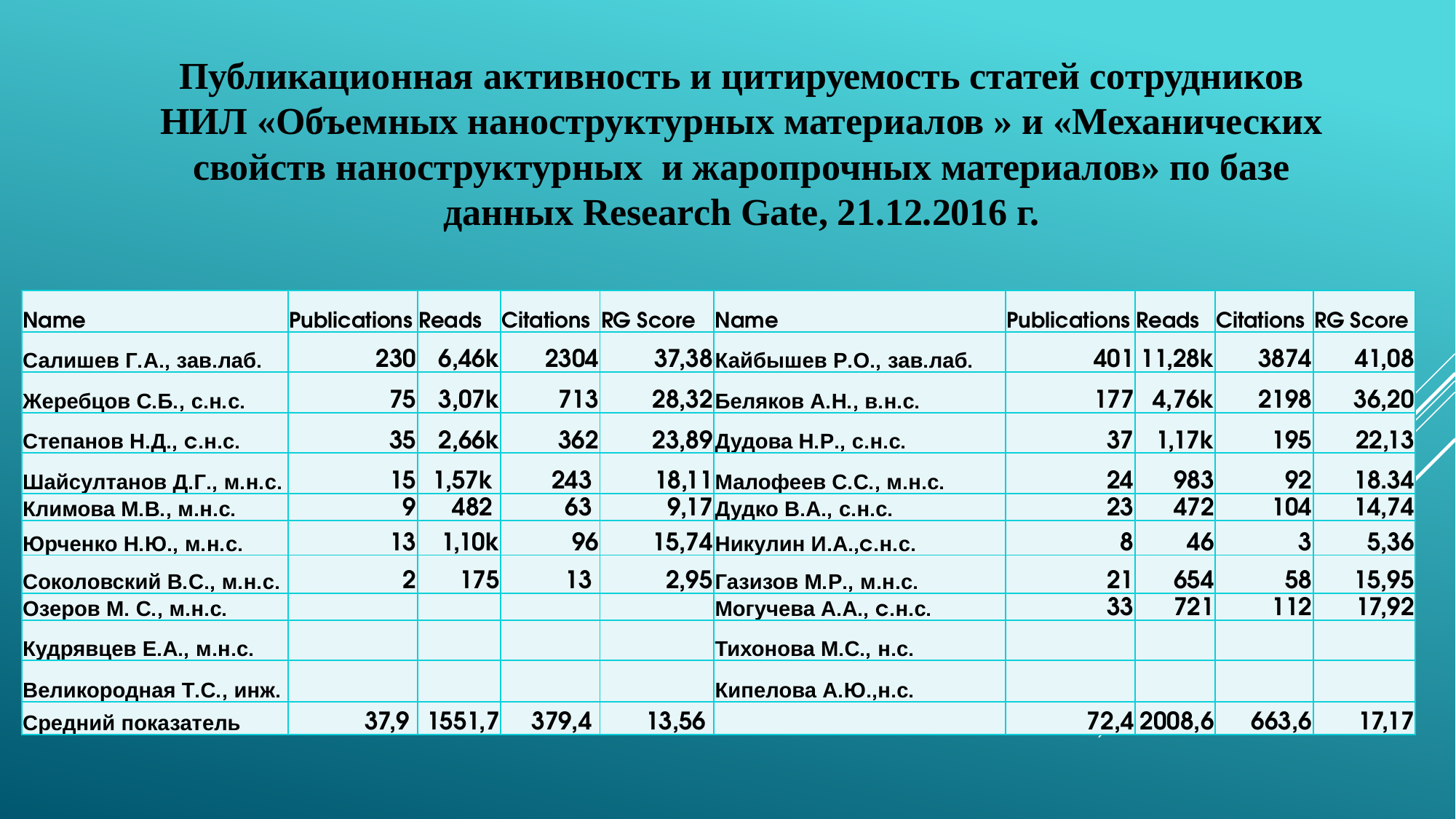

# Публикационная активность и цитируемость статей сотрудников НИЛ «Объемных наноструктурных материалов » и «Механических свойств наноструктурных  и жаропрочных материалов» по базе данных Research Gate, 21.12.2016 г.
| Name | Publications | Reads | Citations | RG Score | Name | Publications | Reads | Citations | RG Score |
| --- | --- | --- | --- | --- | --- | --- | --- | --- | --- |
| Салишев Г.А., зав.лаб. | 230 | 6,46k | 2304 | 37,38 | Кайбышев Р.О., зав.лаб. | 401 | 11,28k | 3874 | 41,08 |
| Жеребцов С.Б., с.н.с. | 75 | 3,07k | 713 | 28,32 | Беляков А.Н., в.н.с. | 177 | 4,76k | 2198 | 36,20 |
| Степанов Н.Д., c.н.с. | 35 | 2,66k | 362 | 23,89 | Дудова Н.Р., с.н.с. | 37 | 1,17k | 195 | 22,13 |
| Шайсултанов Д.Г., м.н.с. | 15 | 1,57k | 243 | 18,11 | Малофеев С.С., м.н.с. | 24 | 983 | 92 | 18.34 |
| Климова М.В., м.н.с. | 9 | 482 | 63 | 9,17 | Дудко В.А., с.н.с. | 23 | 472 | 104 | 14,74 |
| Юрченко Н.Ю., м.н.с. | 13 | 1,10k | 96 | 15,74 | Никулин И.А.,c.н.с. | 8 | 46 | 3 | 5,36 |
| Соколовский В.С., м.н.с. | 2 | 175 | 13 | 2,95 | Газизов М.Р., м.н.с. | 21 | 654 | 58 | 15,95 |
| Озеров М. С., м.н.с. |  |  |  |  | Могучева А.А., c.н.с. | 33 | 721 | 112 | 17,92 |
| Кудрявцев Е.А., м.н.с. |  |  |  |  | Тихонова М.С., н.с. |  |  |  |  |
| Великородная Т.С., инж. |  |  |  |  | Кипелова А.Ю.,н.с. |  |  |  |  |
| Средний показатель | 37,9 | 1551,7 | 379,4 | 13,56 |  | 72,4 | 2008,6 | 663,6 | 17,17 |